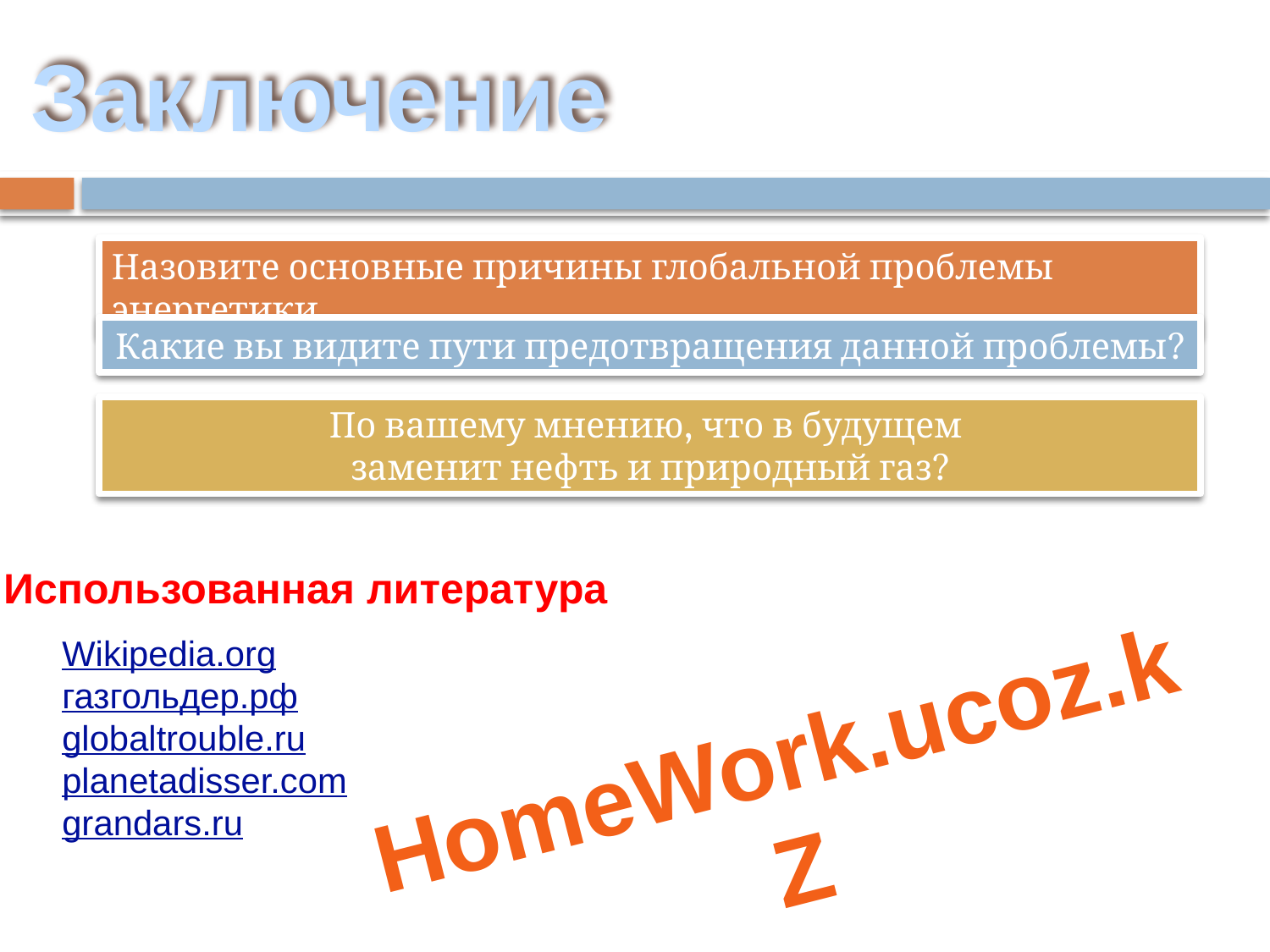

Заключение
Назовите основные причины глобальной проблемы энергетики.
Какие вы видите пути предотвращения данной проблемы?
По вашему мнению, что в будущем
заменит нефть и природный газ?
Использованная литература
Wikipedia.org
газгольдер.рф
globaltrouble.ru
planetadisser.com
grandars.ru

HomeWork.ucoz.kZ